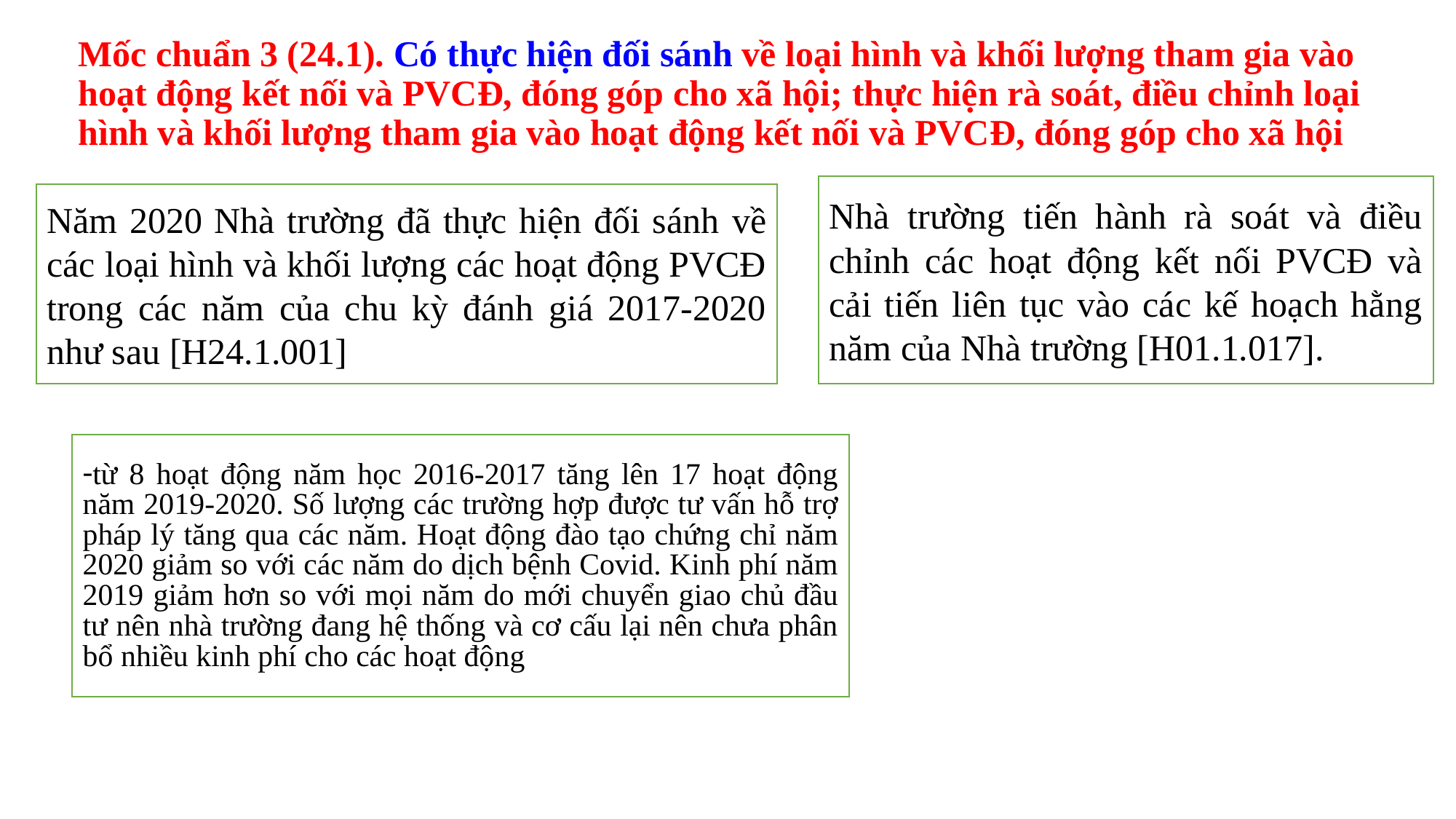

# Mốc chuẩn 3 (24.1). Có thực hiện đối sánh về loại hình và khối lượng tham gia vào hoạt động kết nối và PVCĐ, đóng góp cho xã hội; thực hiện rà soát, điều chỉnh loại hình và khối lượng tham gia vào hoạt động kết nối và PVCĐ, đóng góp cho xã hội
Nhà trường tiến hành rà soát và điều chỉnh các hoạt động kết nối PVCĐ và cải tiến liên tục vào các kế hoạch hằng năm của Nhà trường [H01.1.017].
Năm 2020 Nhà trường đã thực hiện đối sánh về các loại hình và khối lượng các hoạt động PVCĐ trong các năm của chu kỳ đánh giá 2017-2020 như sau [H24.1.001]
từ 8 hoạt động năm học 2016-2017 tăng lên 17 hoạt động năm 2019-2020. Số lượng các trường hợp được tư vấn hỗ trợ pháp lý tăng qua các năm. Hoạt động đào tạo chứng chỉ năm 2020 giảm so với các năm do dịch bệnh Covid. Kinh phí năm 2019 giảm hơn so với mọi năm do mới chuyển giao chủ đầu tư nên nhà trường đang hệ thống và cơ cấu lại nên chưa phân bổ nhiều kinh phí cho các hoạt động